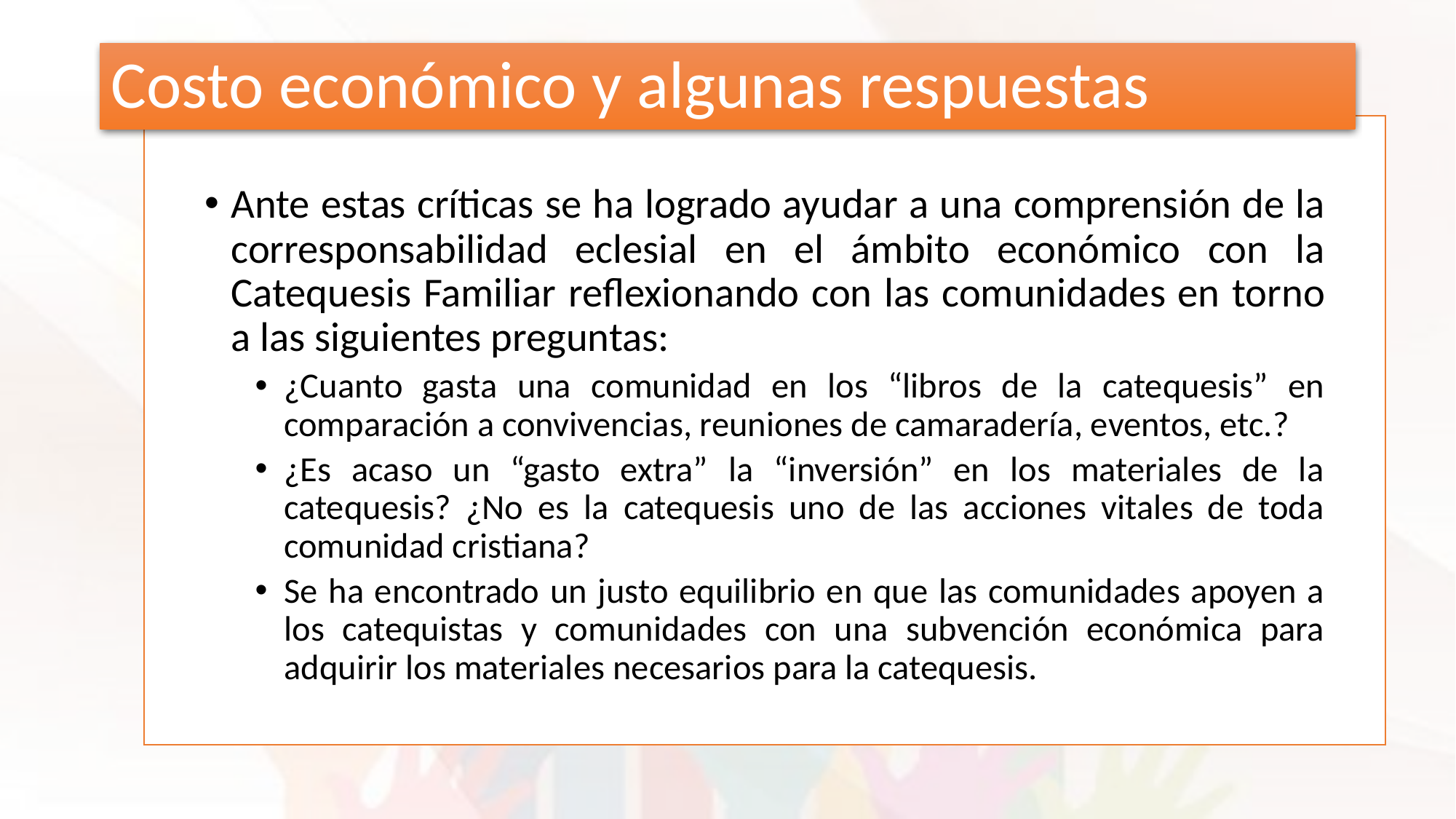

# Costo económico y algunas respuestas

Ante estas críticas se ha logrado ayudar a una comprensión de la corresponsabilidad eclesial en el ámbito económico con la Catequesis Familiar reflexionando con las comunidades en torno a las siguientes preguntas:
¿Cuanto gasta una comunidad en los “libros de la catequesis” en comparación a convivencias, reuniones de camaradería, eventos, etc.?
¿Es acaso un “gasto extra” la “inversión” en los materiales de la catequesis? ¿No es la catequesis uno de las acciones vitales de toda comunidad cristiana?
Se ha encontrado un justo equilibrio en que las comunidades apoyen a los catequistas y comunidades con una subvención económica para adquirir los materiales necesarios para la catequesis.